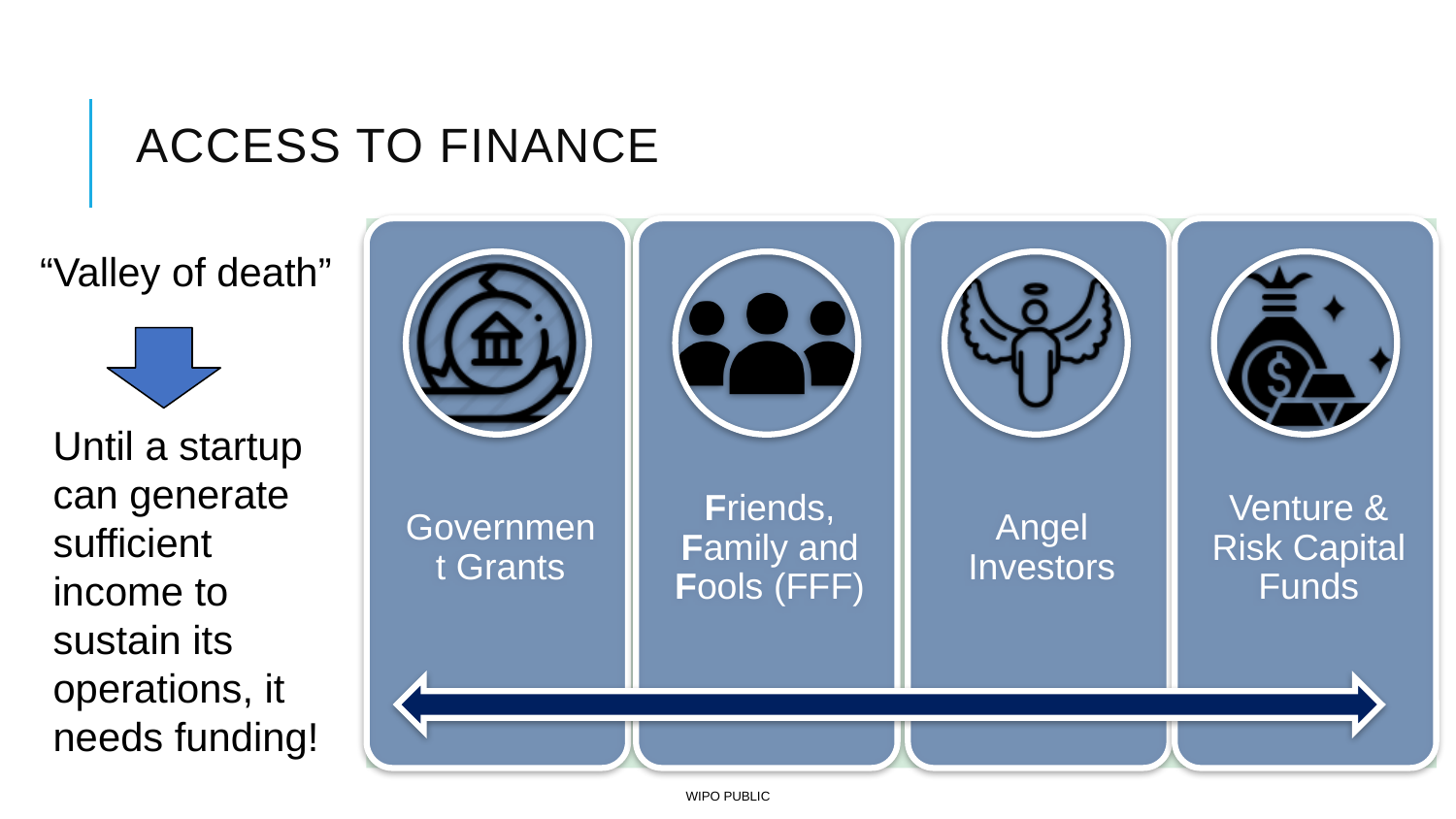

# Access to Finance
Government Grants
Friends, Family and Fools (FFF)
Angel Investors
Venture & Risk Capital Funds
“Valley of death”

Until a startup can generate sufficient income to sustain its operations, it needs funding!